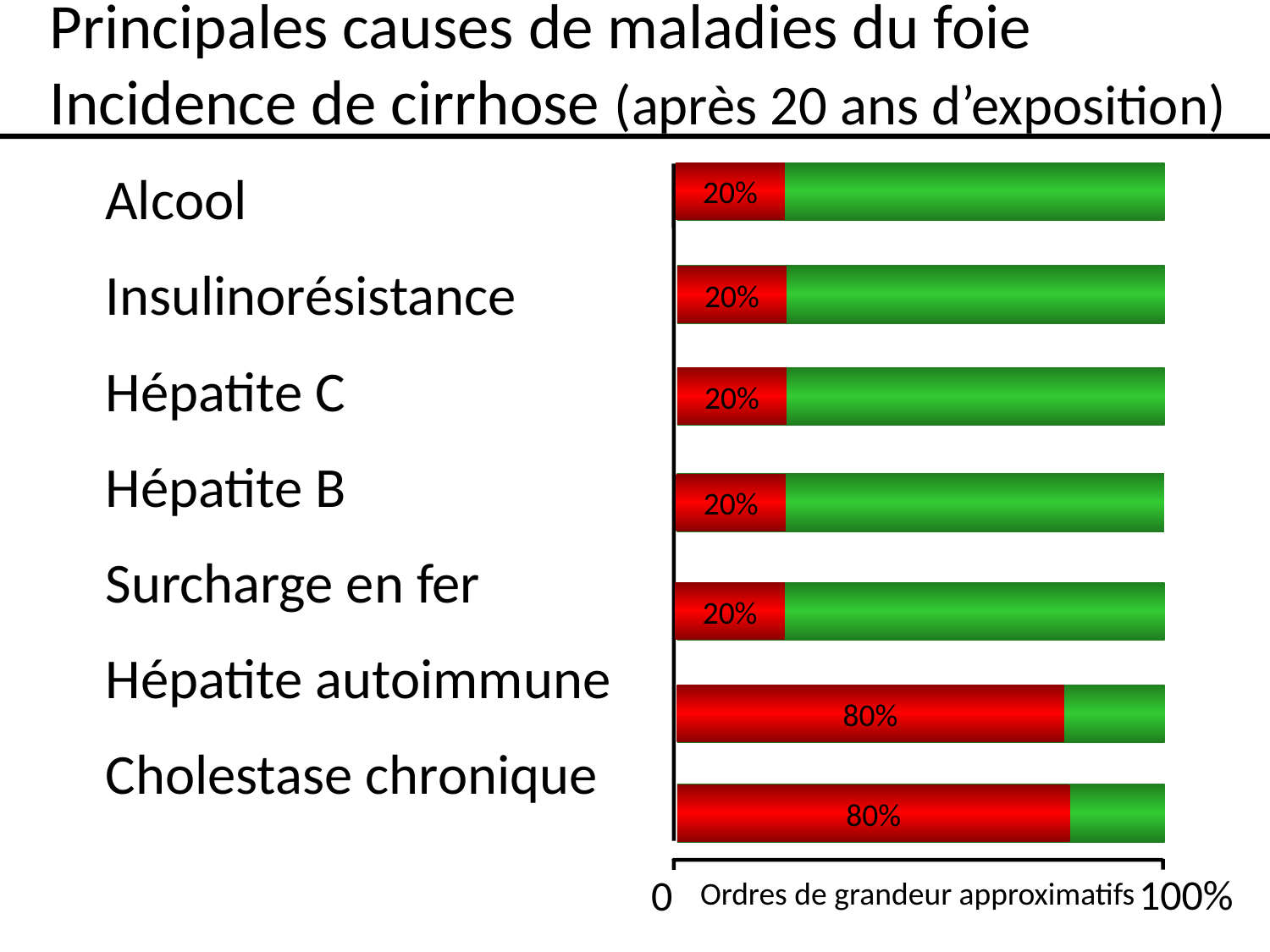

Principales causes de maladies du foie
Incidence de cirrhose (après 20 ans d’exposition)

Alcool
Insulinorésistance
Hépatite C
Hépatite B
Surcharge en fer
Hépatite autoimmune
Cholestase chronique

20%

20%

20%

20%

20%

80%

80%

100%
0
Ordres de grandeur approximatifs